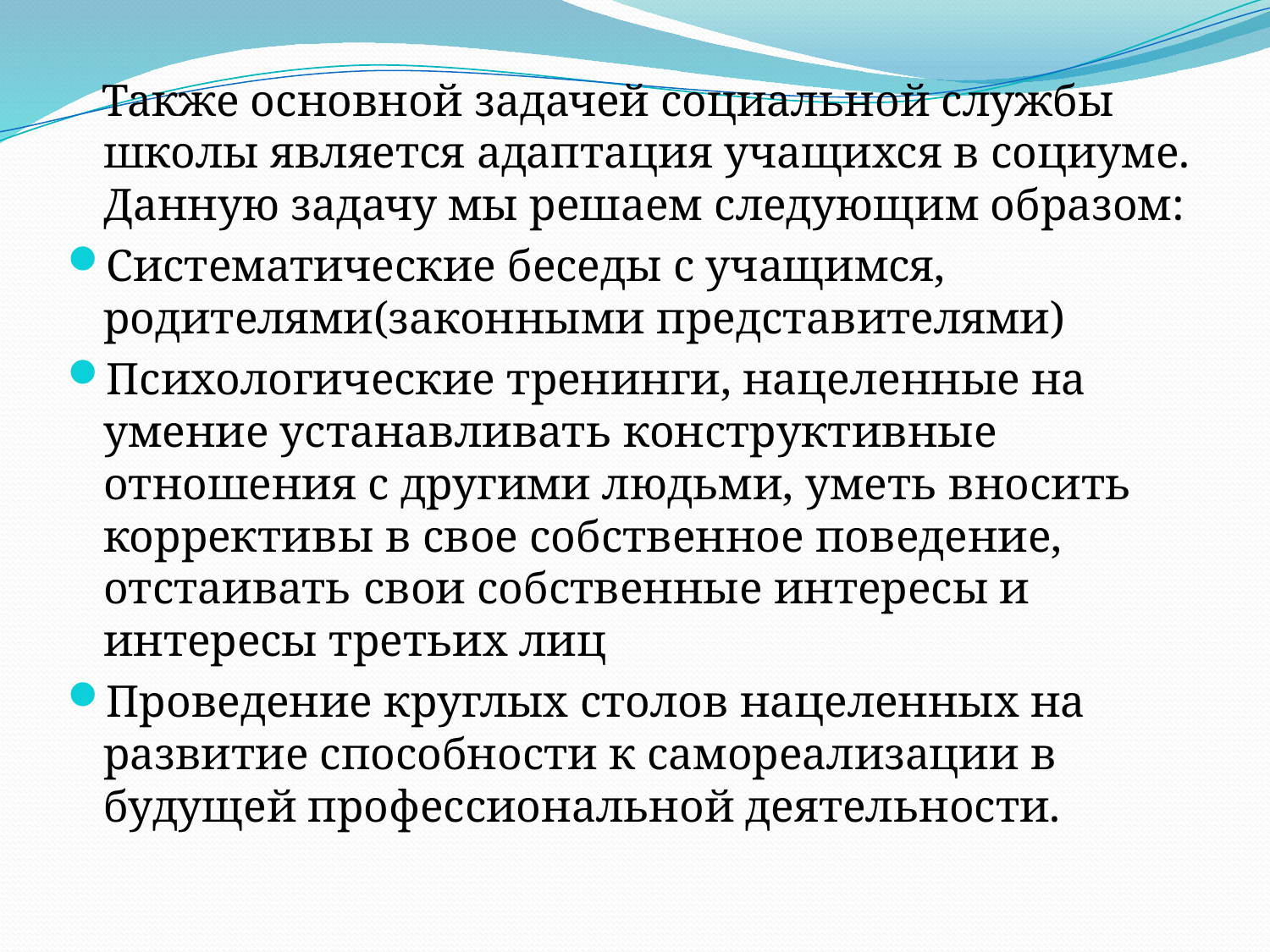

Также основной задачей социальной службы школы является адаптация учащихся в социуме. Данную задачу мы решаем следующим образом:
Систематические беседы с учащимся, родителями(законными представителями)
Психологические тренинги, нацеленные на умение устанавливать конструктивные отношения с другими людьми, уметь вносить коррективы в свое собственное поведение, отстаивать свои собственные интересы и интересы третьих лиц
Проведение круглых столов нацеленных на   развитие способности к самореализации в будущей профессиональной деятельности.

#